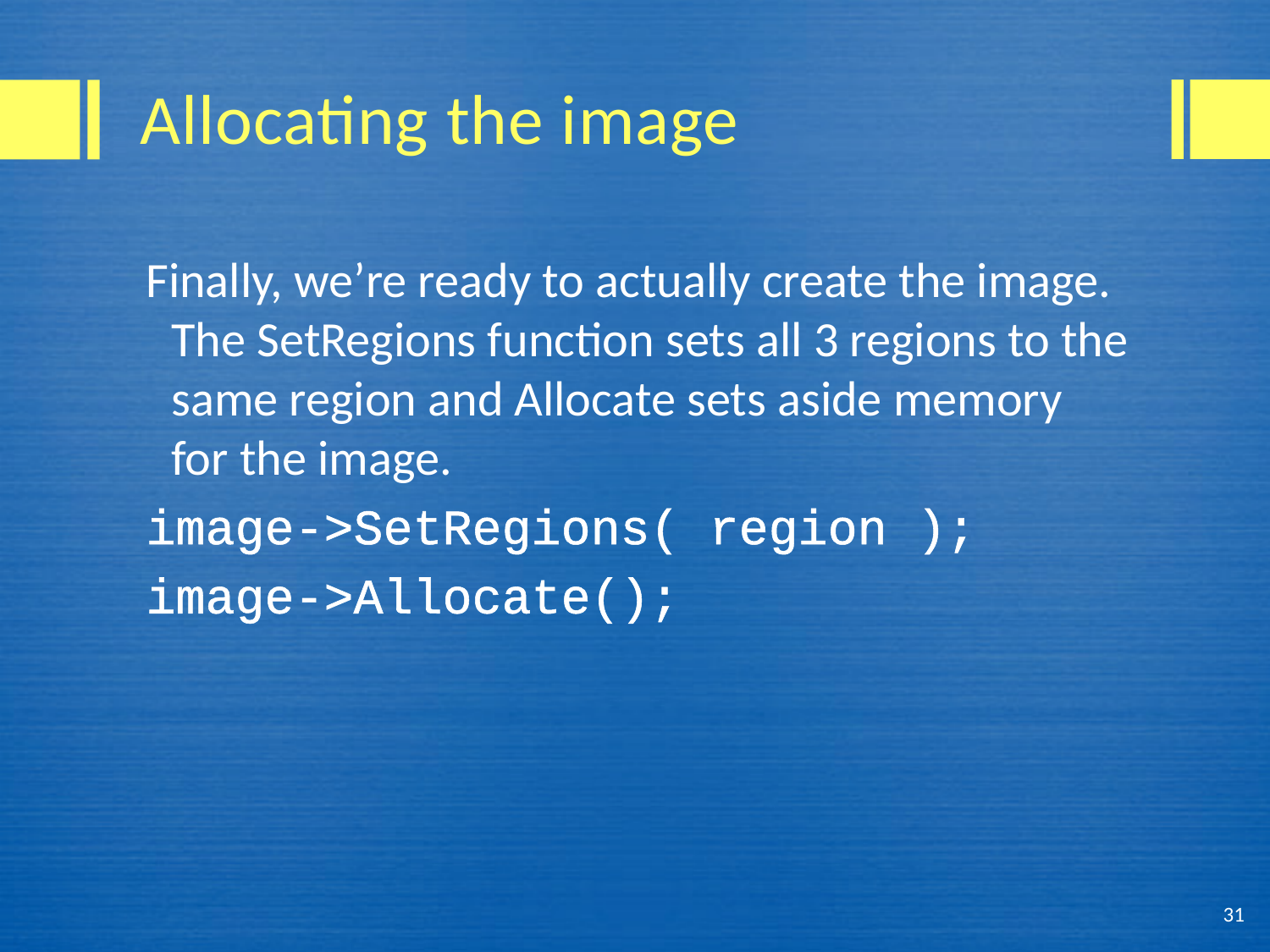

# Allocating the image
Finally, we’re ready to actually create the image. The SetRegions function sets all 3 regions to the same region and Allocate sets aside memory for the image.
image->SetRegions( region );
image->Allocate();
31